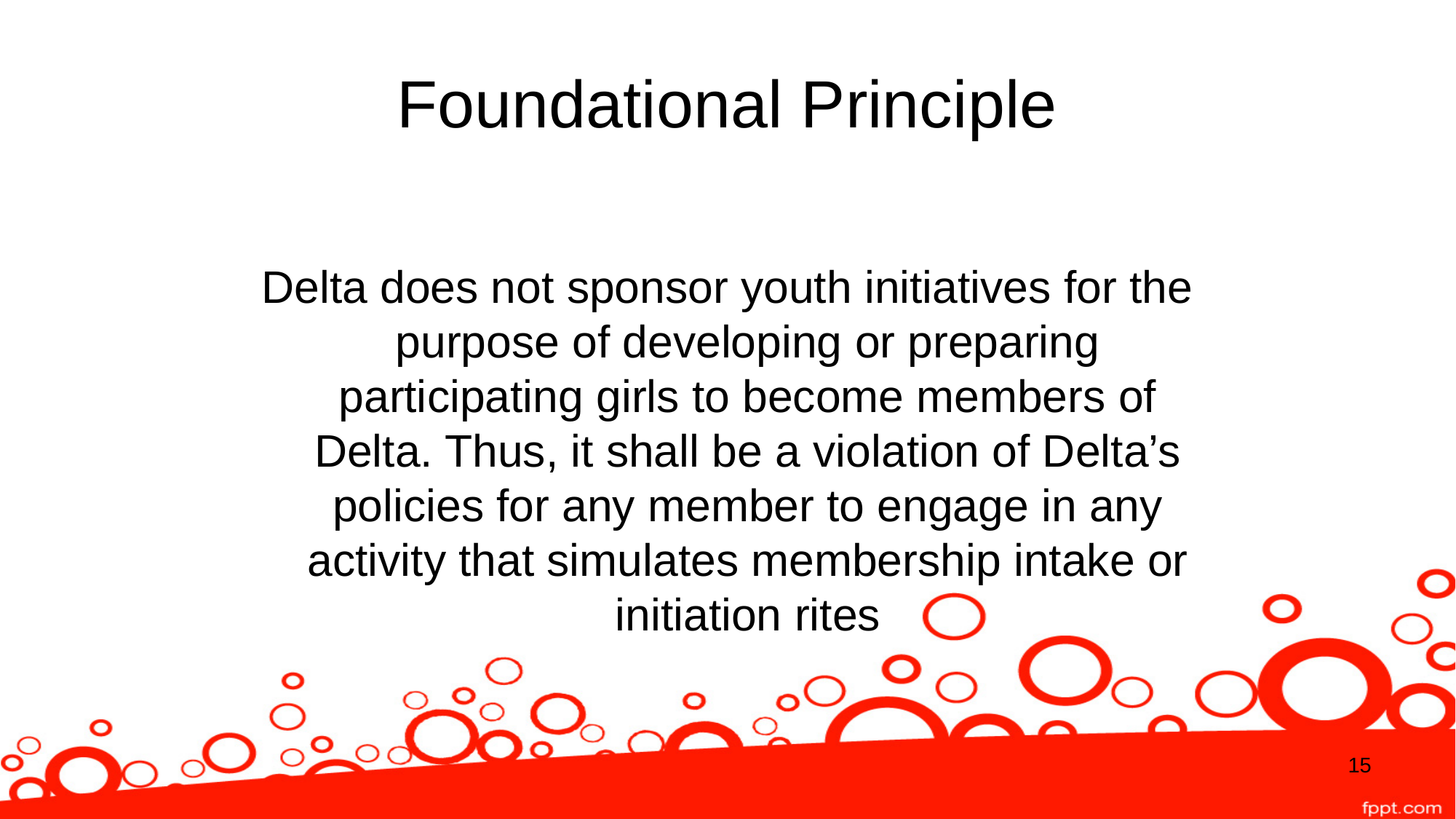

# Foundational Principle
Delta does not sponsor youth initiatives for the purpose of developing or preparing participating girls to become members of Delta. Thus, it shall be a violation of Delta’s policies for any member to engage in any activity that simulates membership intake or initiation rites

15